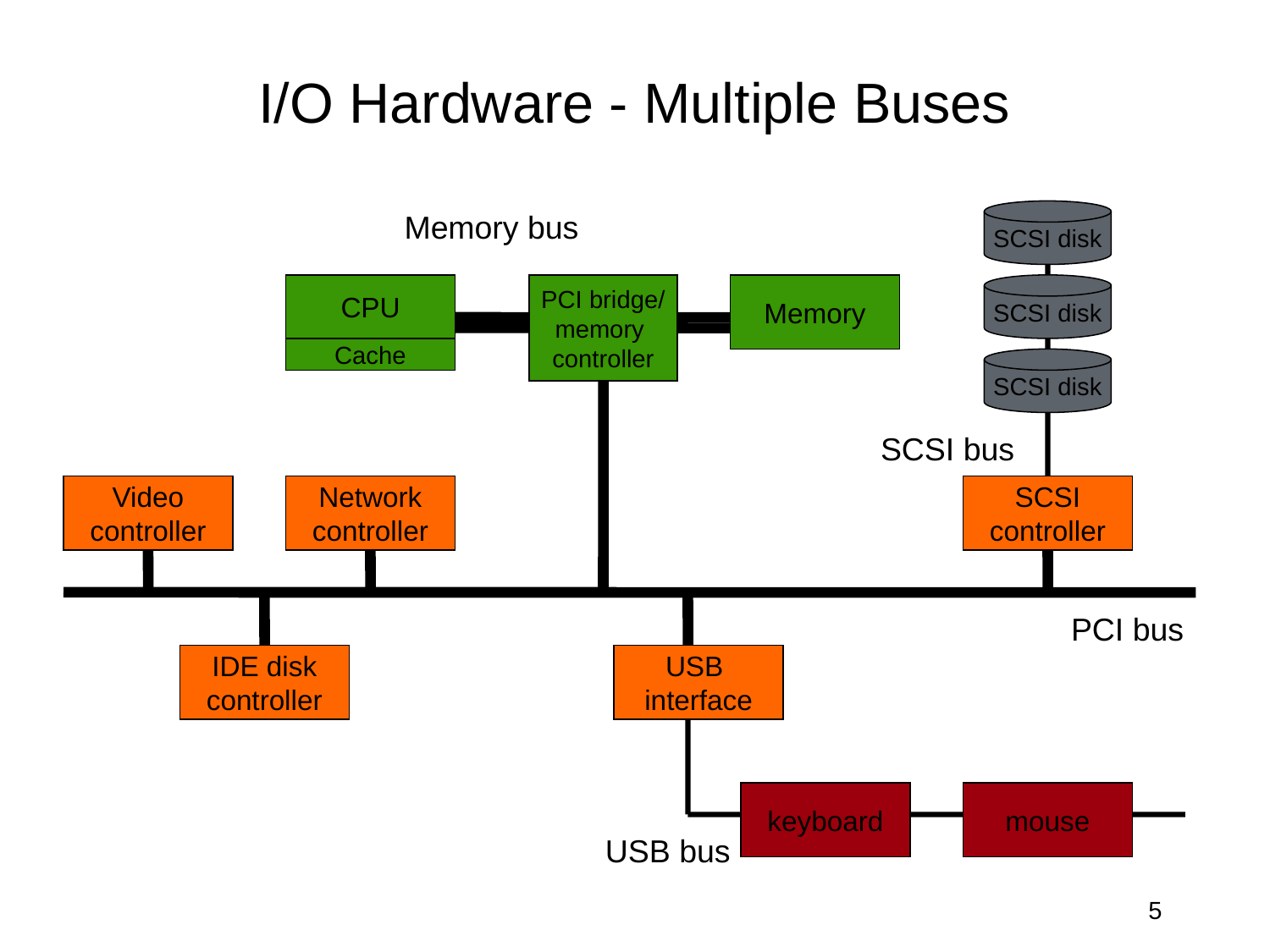

# I/O Hardware - Multiple Buses

Memory bus
SCSI disk

CPU
PCI bridge/
memory
controller
Memory
SCSI disk

Cache
SCSI disk

SCSI bus
Video
controller
Network
controller
SCSI
controller

PCI bus
IDE disk
controller
USB
interface

keyboard
mouse

USB bus
5